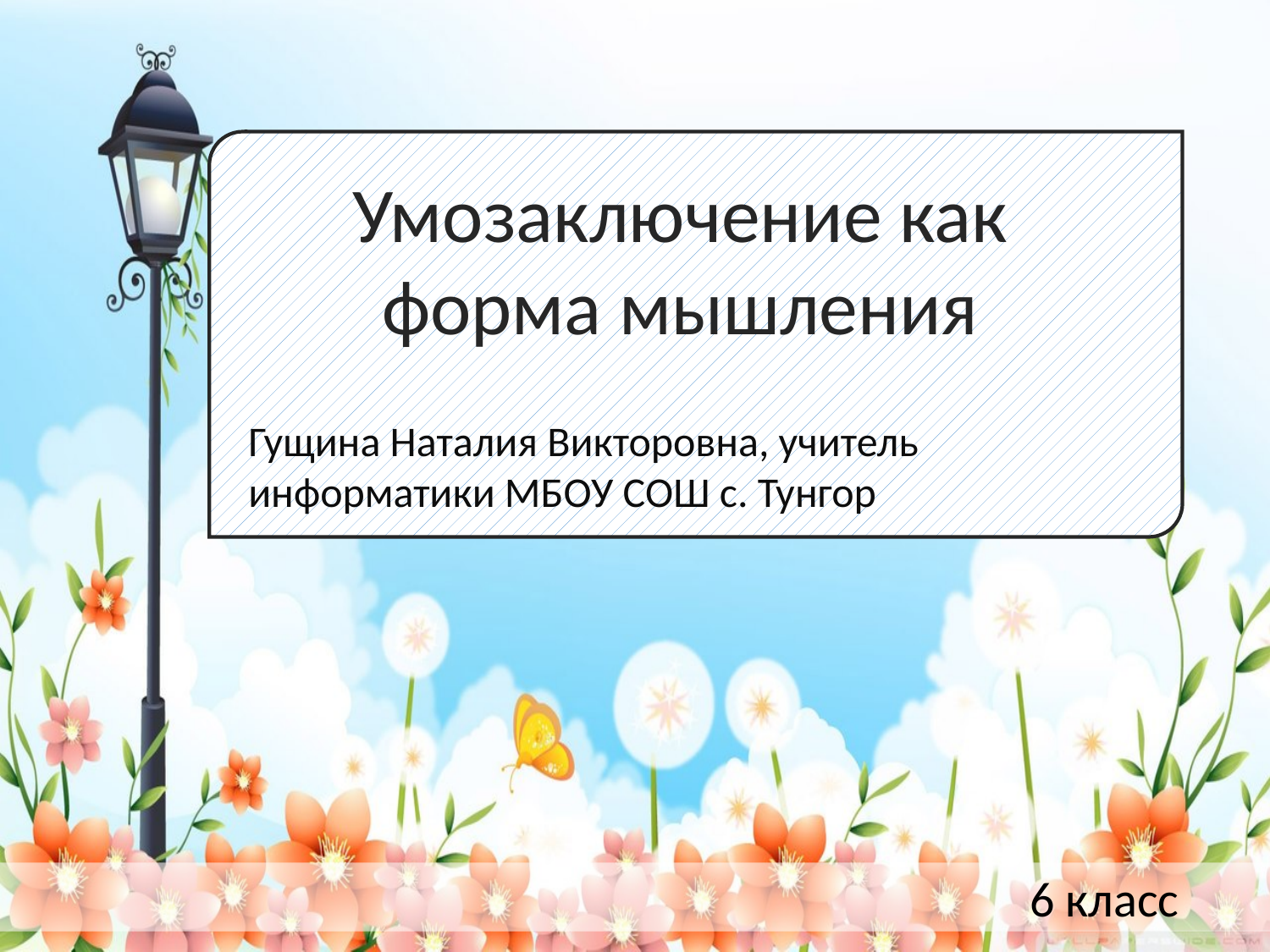

Умозаключение как форма мышления
Гущина Наталия Викторовна, учитель информатики МБОУ СОШ с. Тунгор
6 класс